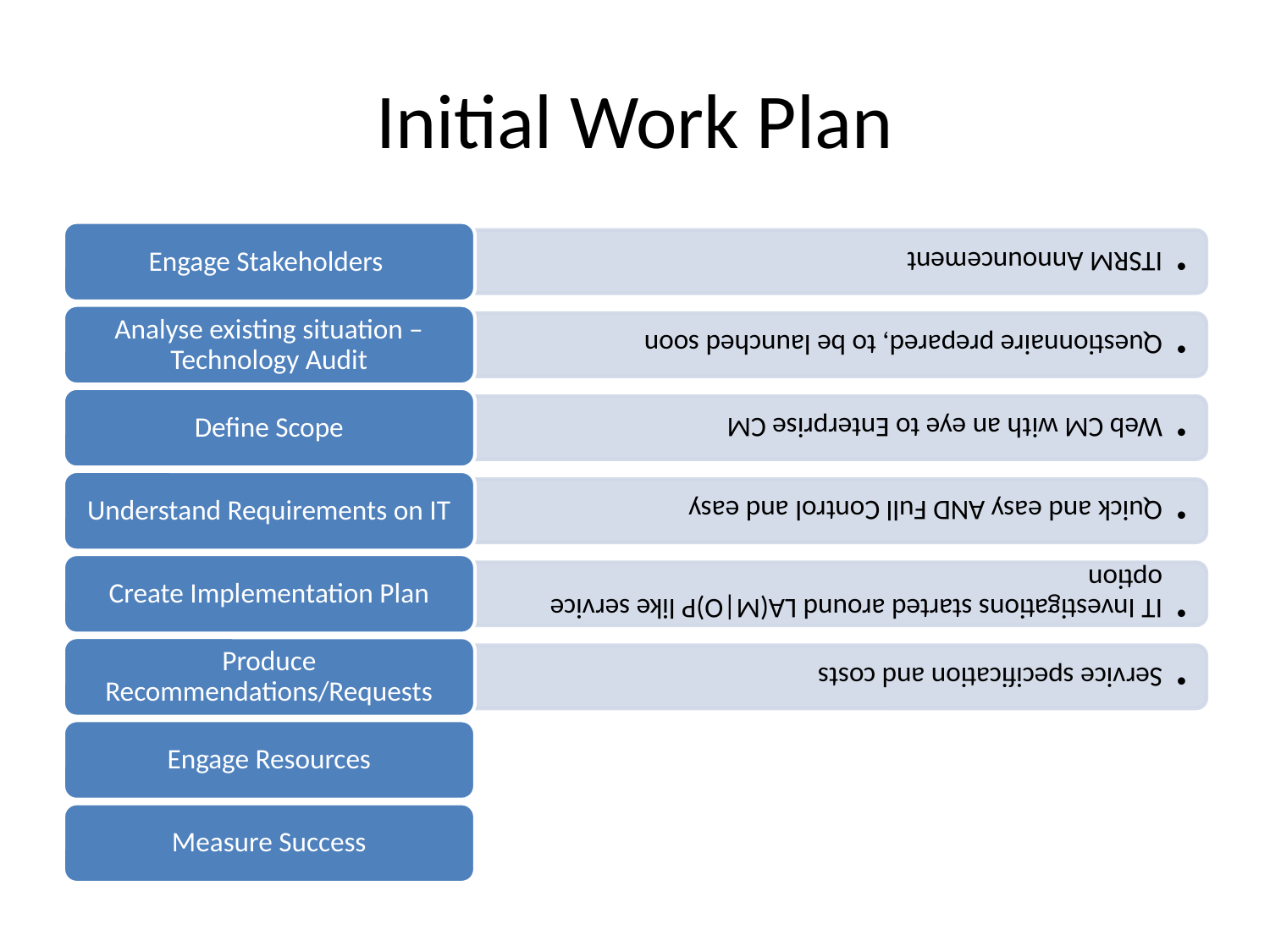

# Initial Work Plan
ITSRM Announcement
Engage Stakeholders
Questionnaire prepared, to be launched soon
Analyse existing situation – Technology Audit
Web CM with an eye to Enterprise CM
Define Scope
Quick and easy AND Full Control and easy
Understand Requirements on IT
IT Investigations started around LA(M|O)P like service option
Create Implementation Plan
Service specification and costs
Produce Recommendations/Requests
Engage Resources
Measure Success